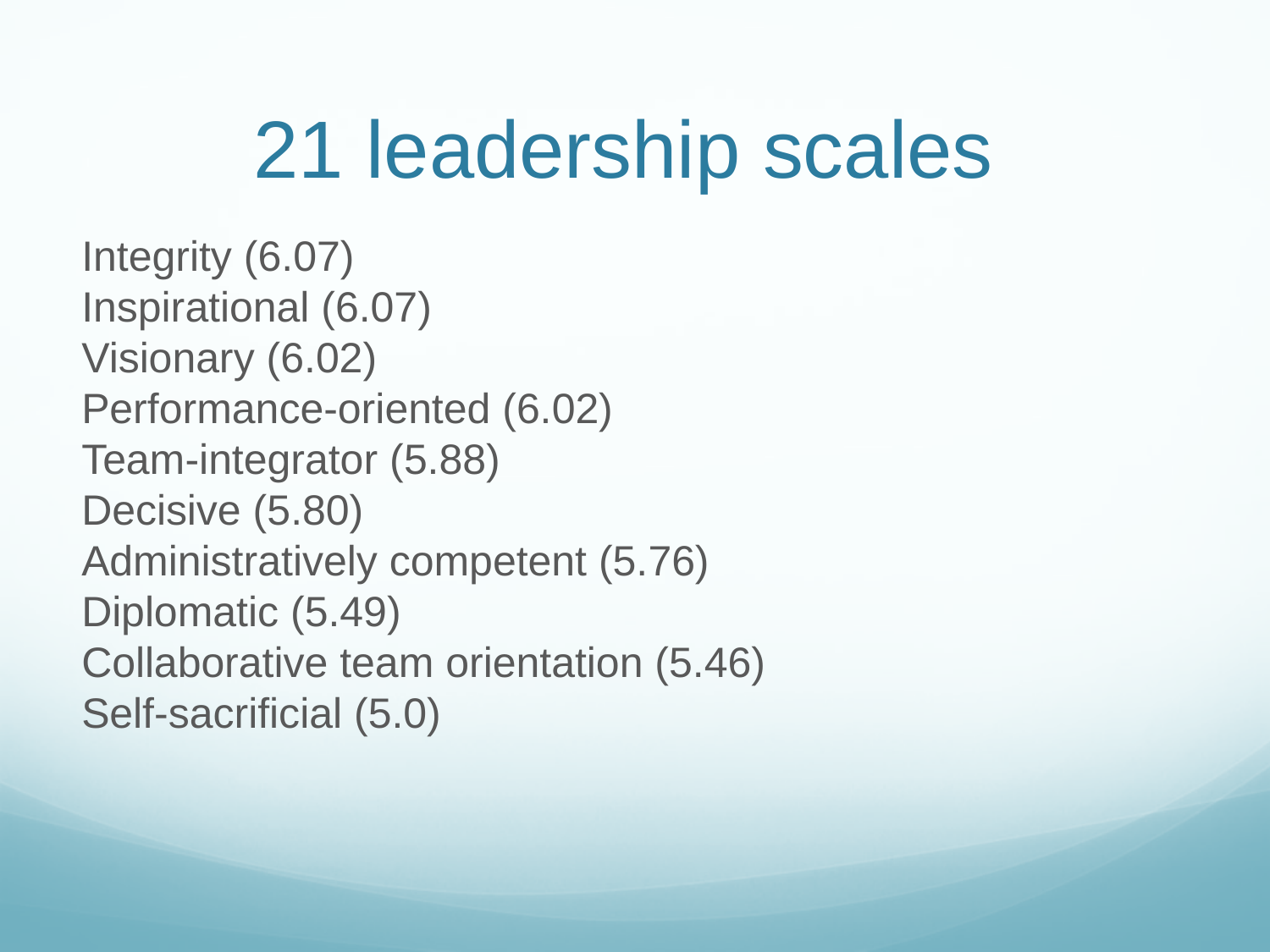

# 21 leadership scales
Integrity (6.07)
Inspirational (6.07)
Visionary (6.02)
Performance-oriented (6.02)
Team-integrator (5.88)
Decisive (5.80)
Administratively competent (5.76)
Diplomatic (5.49)
Collaborative team orientation (5.46)
Self-sacrificial (5.0)